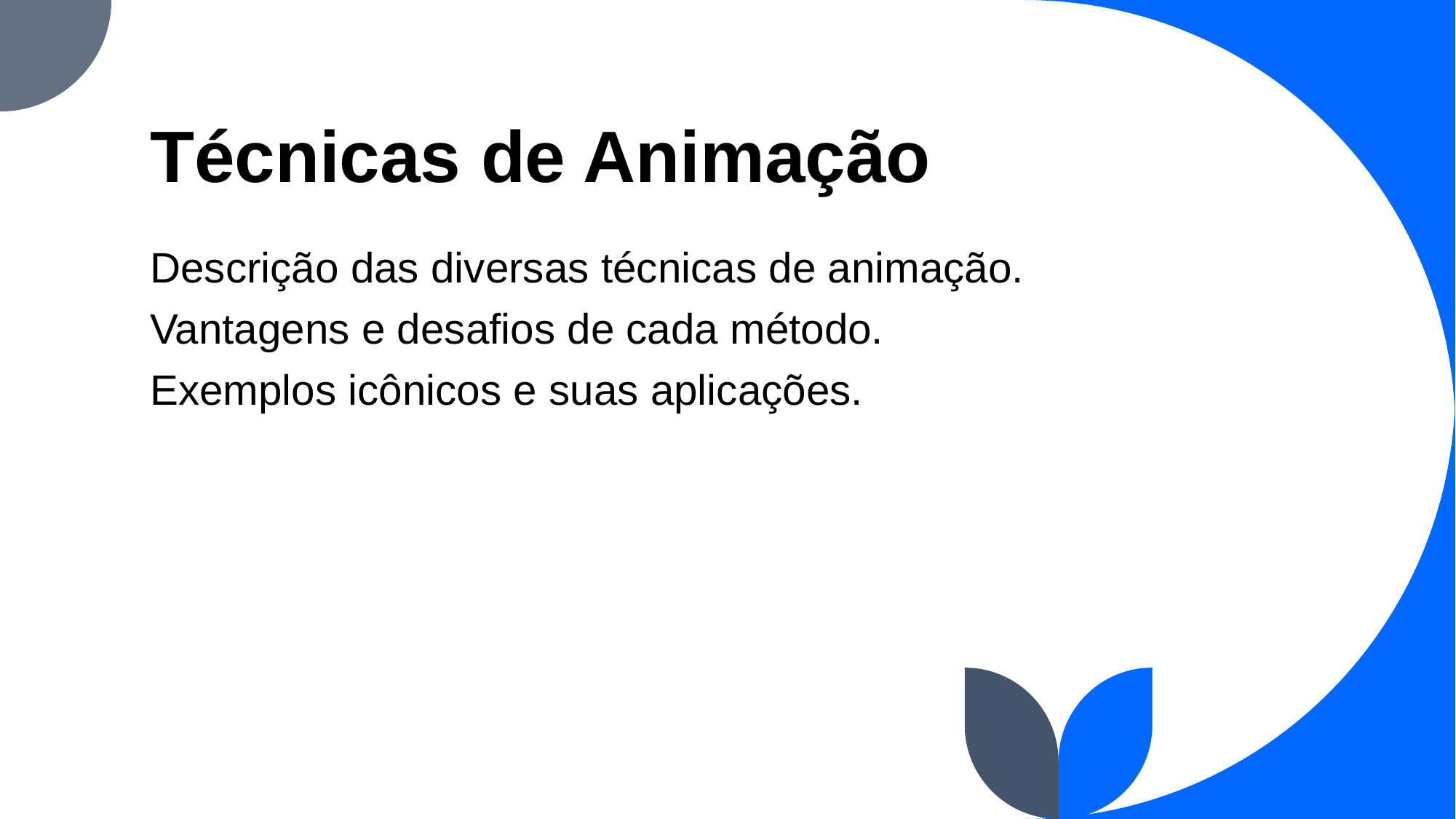

# Técnicas de Animação
Descrição das diversas técnicas de animação.
Vantagens e desafios de cada método.
Exemplos icônicos e suas aplicações.